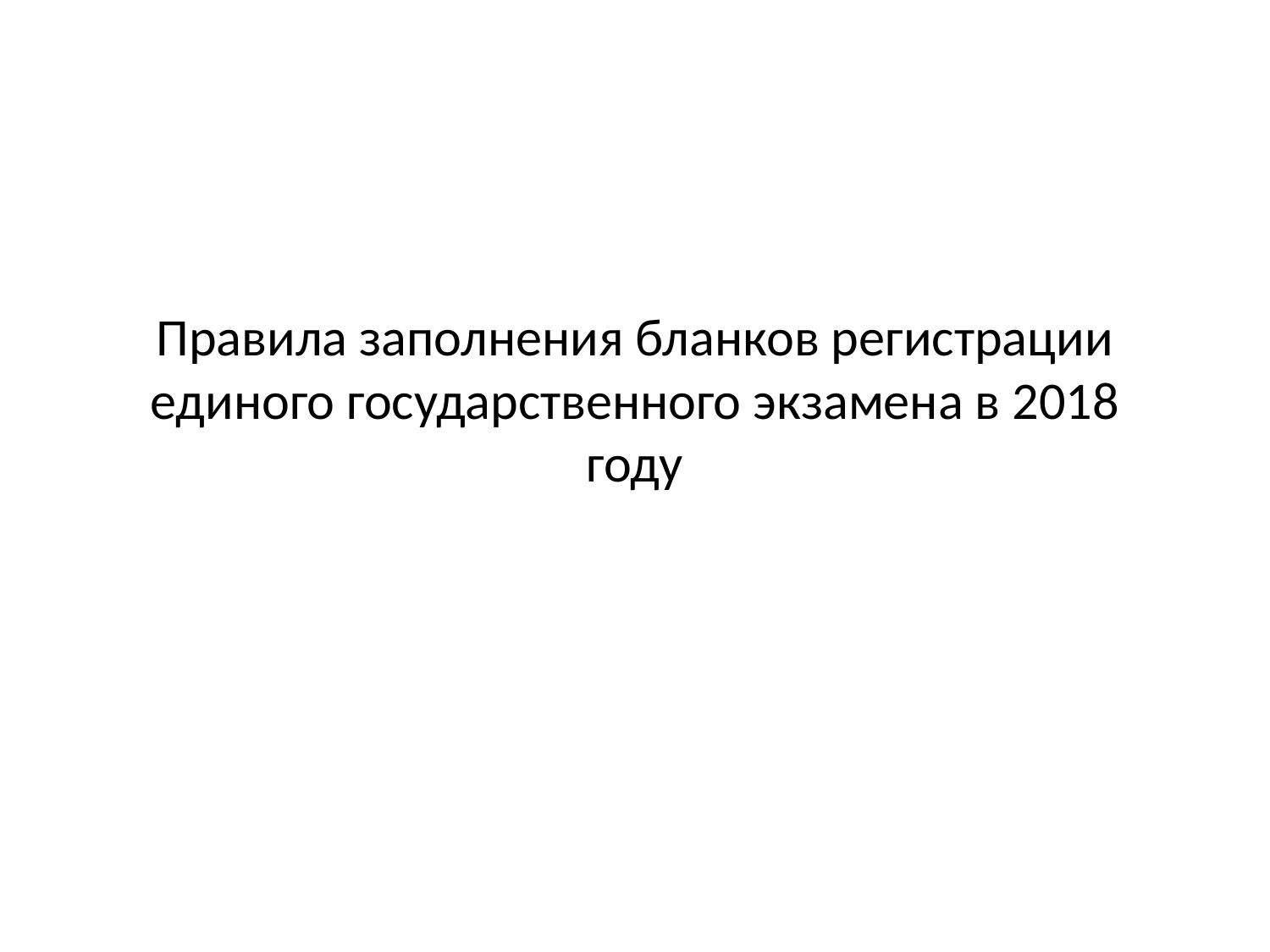

# Правила заполнения бланков регистрации единого государственного экзамена в 2018 году